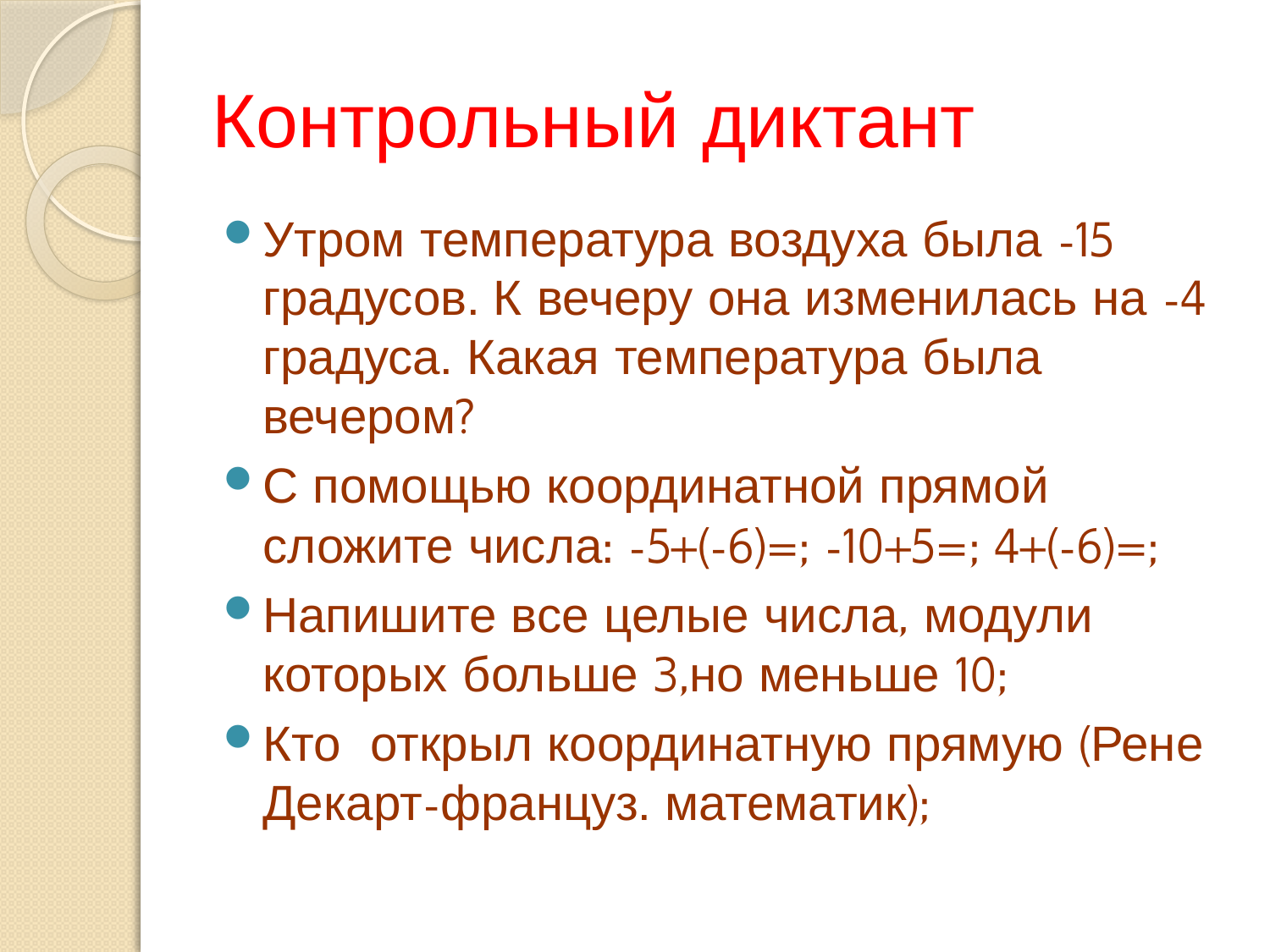

# Контрольный диктант
Утром температура воздуха была -15 градусов. К вечеру она изменилась на -4 градуса. Какая температура была вечером?
С помощью координатной прямой сложите числа: -5+(-6)=; -10+5=; 4+(-6)=;
Напишите все целые числа, модули которых больше 3,но меньше 10;
Кто  открыл координатную прямую (Рене Декарт-француз. математик);